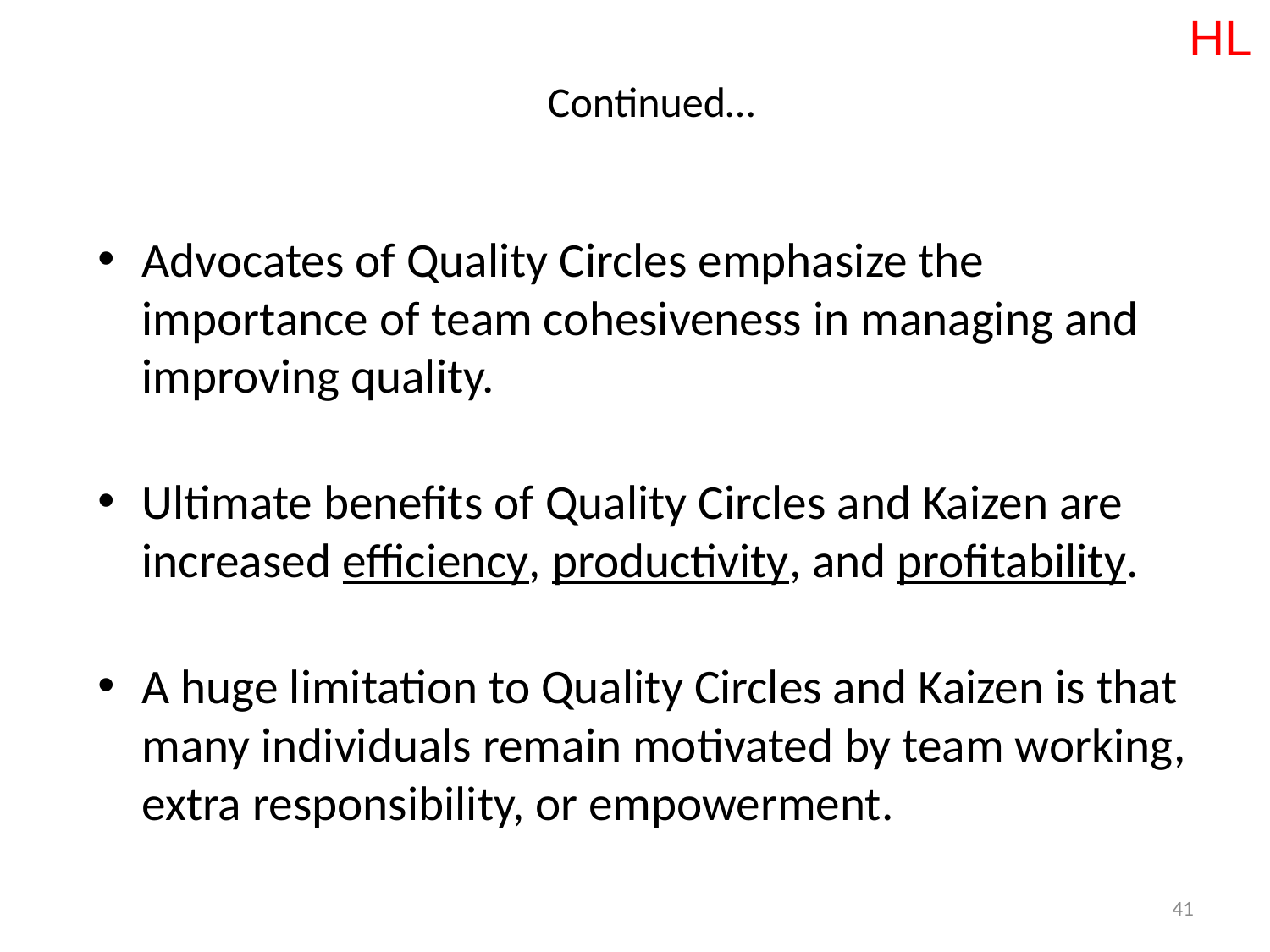

HL
# Continued…
Advocates of Quality Circles emphasize the importance of team cohesiveness in managing and improving quality.
Ultimate benefits of Quality Circles and Kaizen are increased efficiency, productivity, and profitability.
A huge limitation to Quality Circles and Kaizen is that many individuals remain motivated by team working, extra responsibility, or empowerment.
41